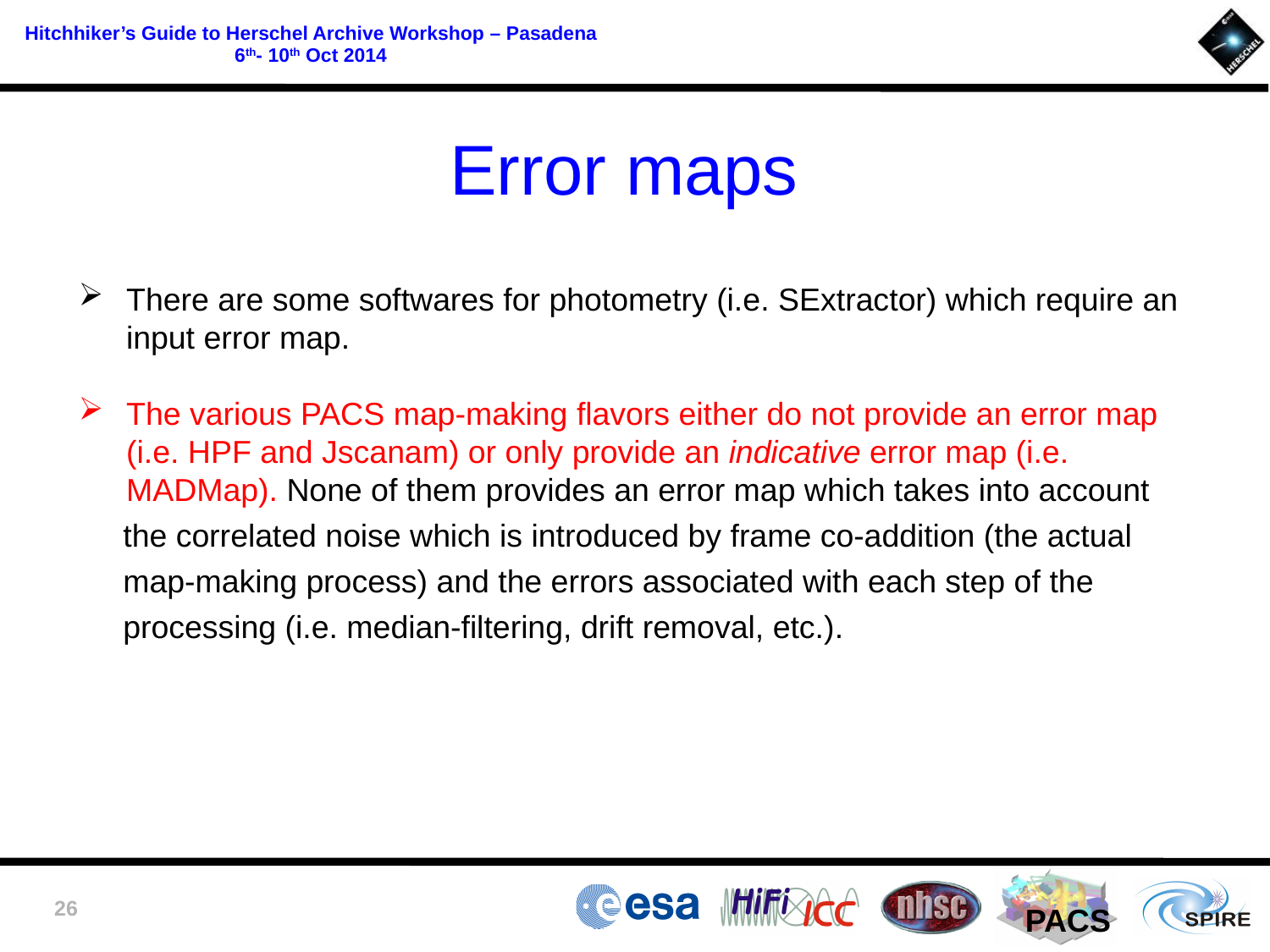

Error maps
There are some softwares for photometry (i.e. SExtractor) which require an input error map.

The various PACS map-making flavors either do not provide an error map (i.e. HPF and Jscanam) or only provide an indicative error map (i.e. MADMap). None of them provides an error map which takes into account
     the correlated noise which is introduced by frame co-addition (the actual
     map-making process) and the errors associated with each step of the
     processing (i.e. median-filtering, drift removal, etc.).

26